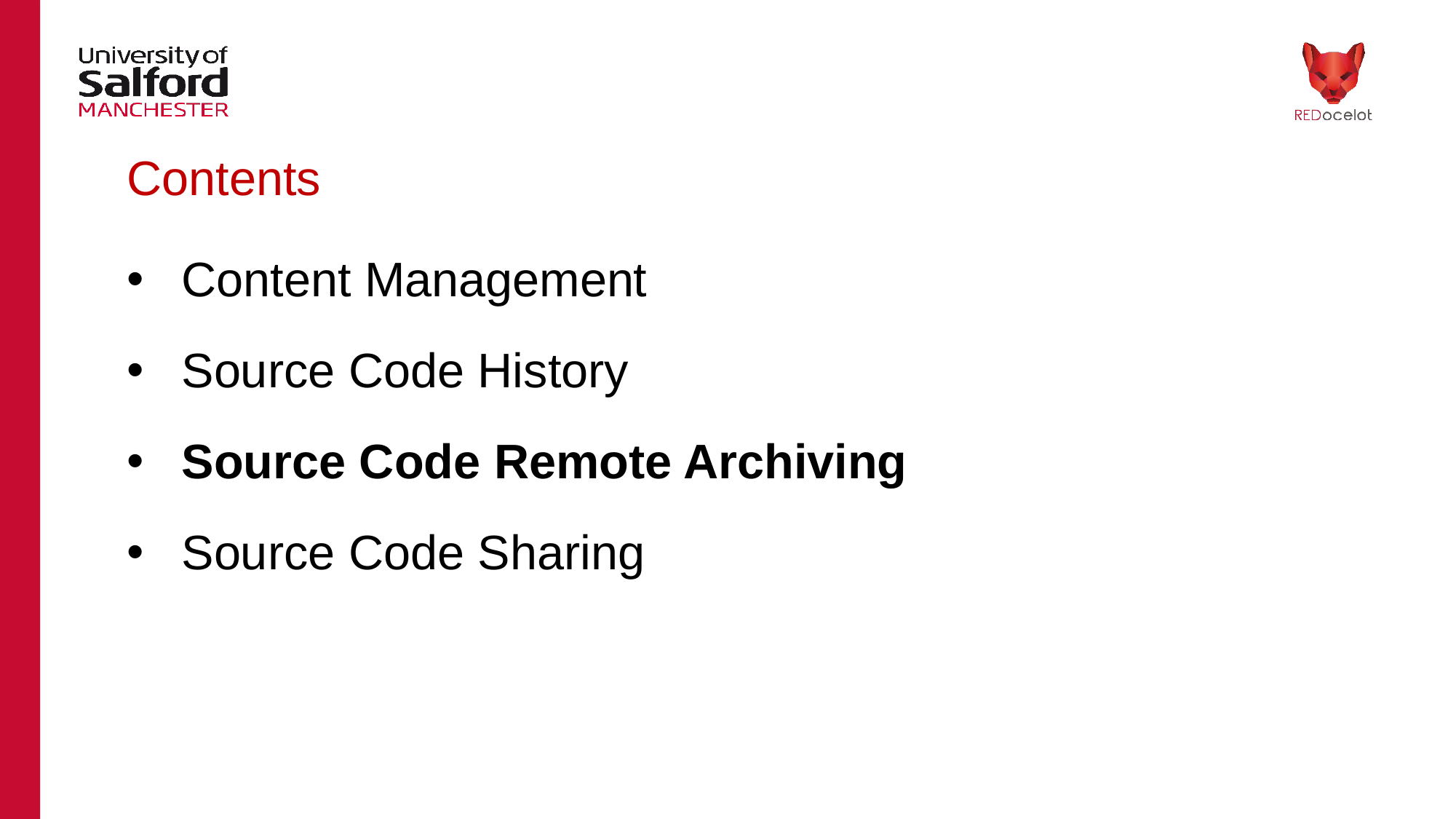

Contents
# Content Management
Source Code History
Source Code Remote Archiving
Source Code Sharing